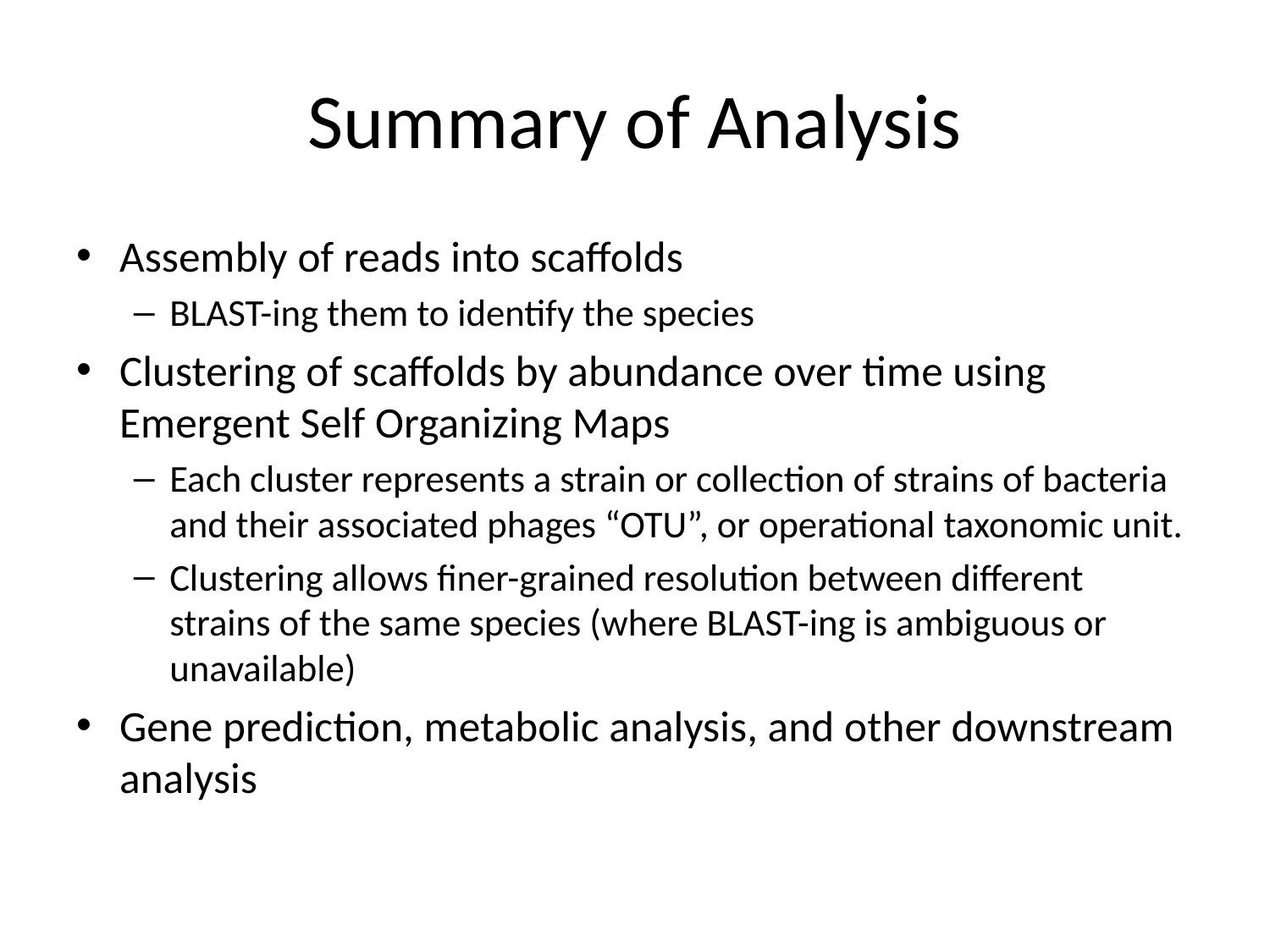

# Summary of Analysis
Assembly of reads into scaffolds
BLAST-ing them to identify the species
Clustering of scaffolds by abundance over time using Emergent Self Organizing Maps
Each cluster represents a strain or collection of strains of bacteria and their associated phages “OTU”, or operational taxonomic unit.
Clustering allows finer-grained resolution between different strains of the same species (where BLAST-ing is ambiguous or unavailable)
Gene prediction, metabolic analysis, and other downstream analysis